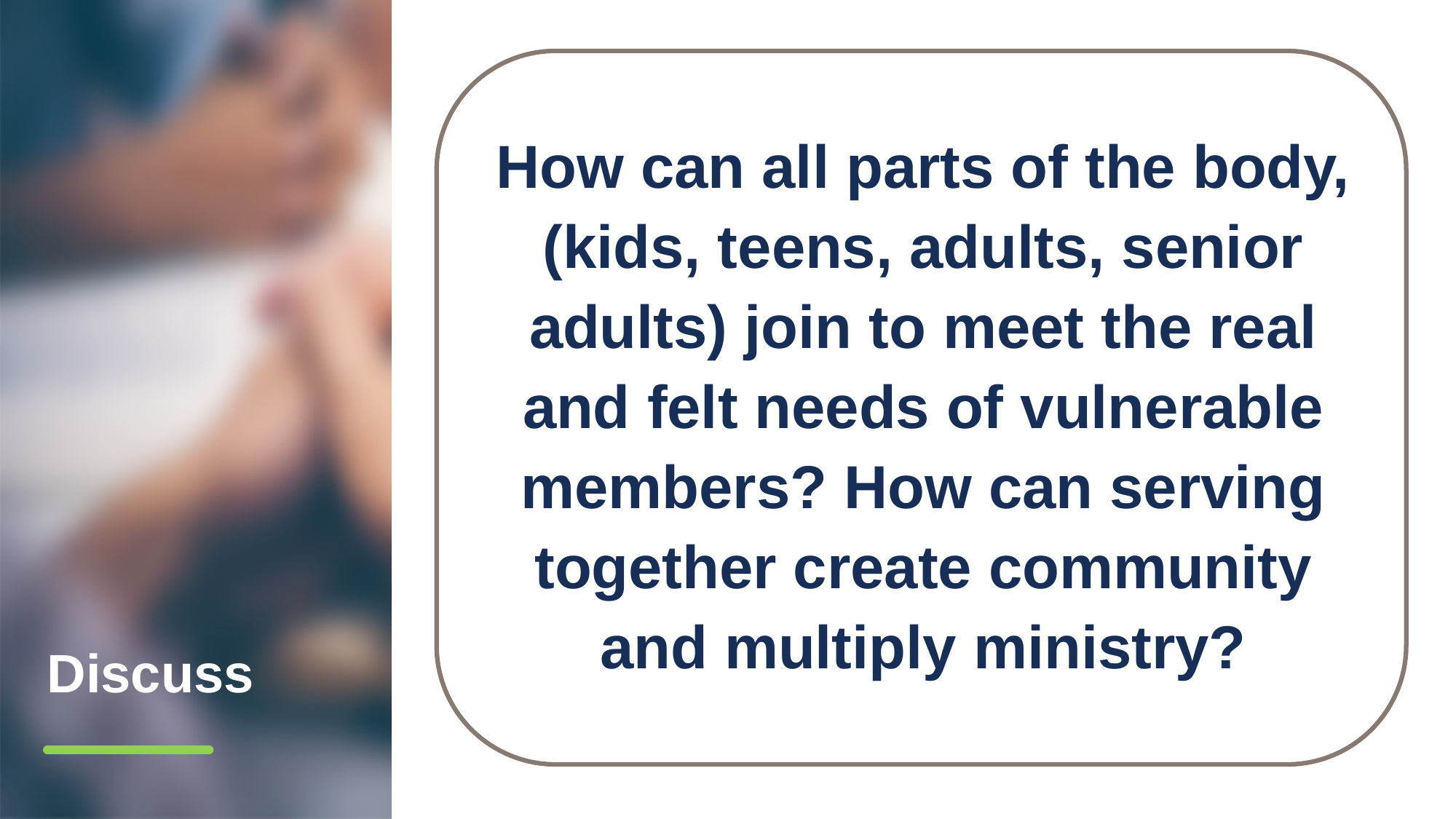

How can all parts of the body, (kids, teens, adults, senior adults) join to meet the real and felt needs of vulnerable members? How can serving together create community and multiply ministry?
# Discuss